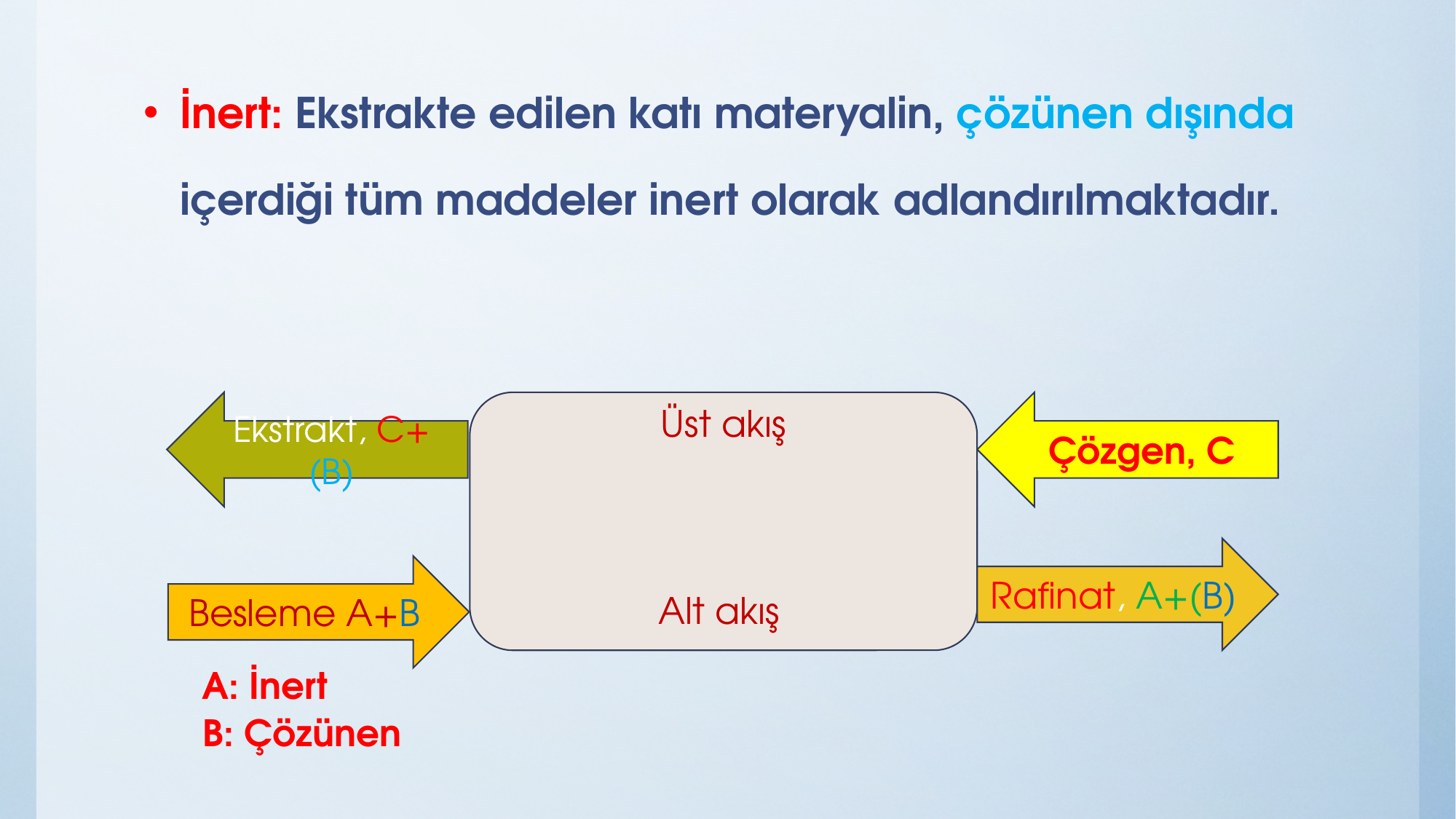

İnert: Ekstrakte edilen katı materyalin, çözünen dışında içerdiği tüm maddeler inert olarak adlandırılmaktadır.
Ekstrakt, C+ (B)

Çözgen, C
Üst akış
Rafinat, A+(B)
Besleme A+B
Alt akış
A: İnert
B: Çözünen